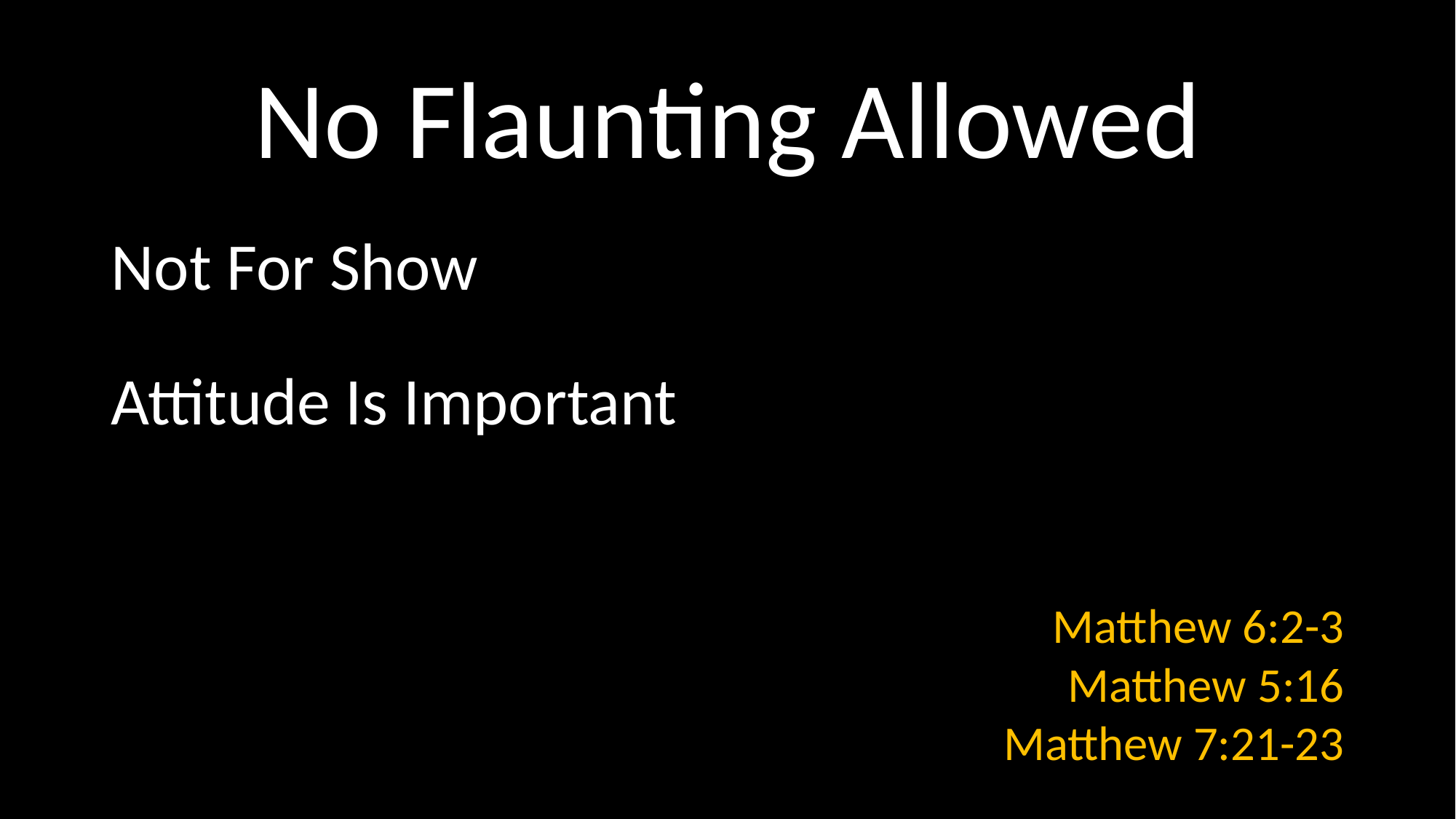

# No Flaunting Allowed
Not For Show
Attitude Is Important
Matthew 6:2-3
Matthew 5:16
Matthew 7:21-23